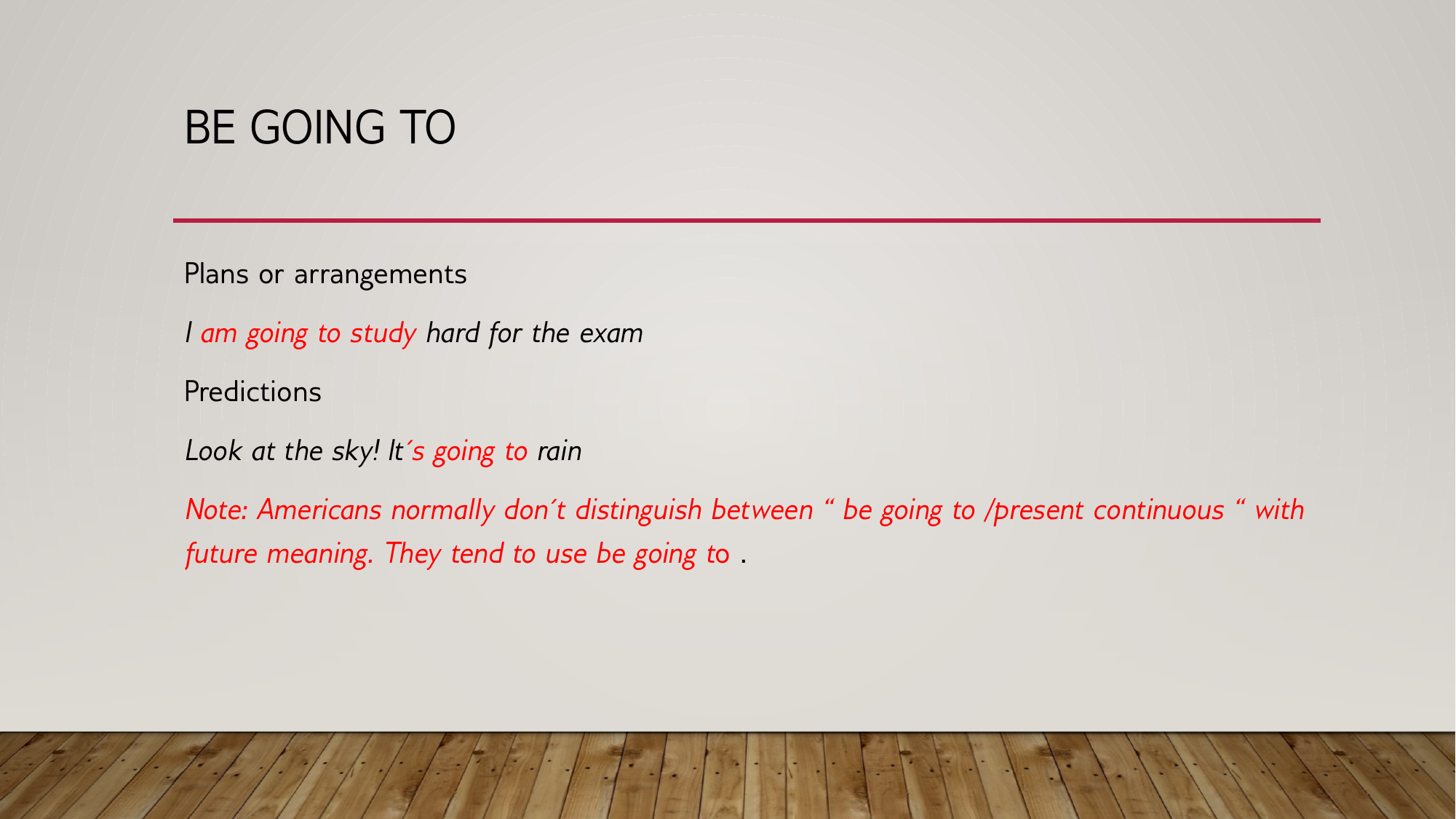

# BE GOING TO
Plans or arrangements
I am going to study hard for the exam
Predictions
Look at the sky! It´s going to rain
Note: Americans normally don´t distinguish between “ be going to /present continuous “ with future meaning. They tend to use be going to .